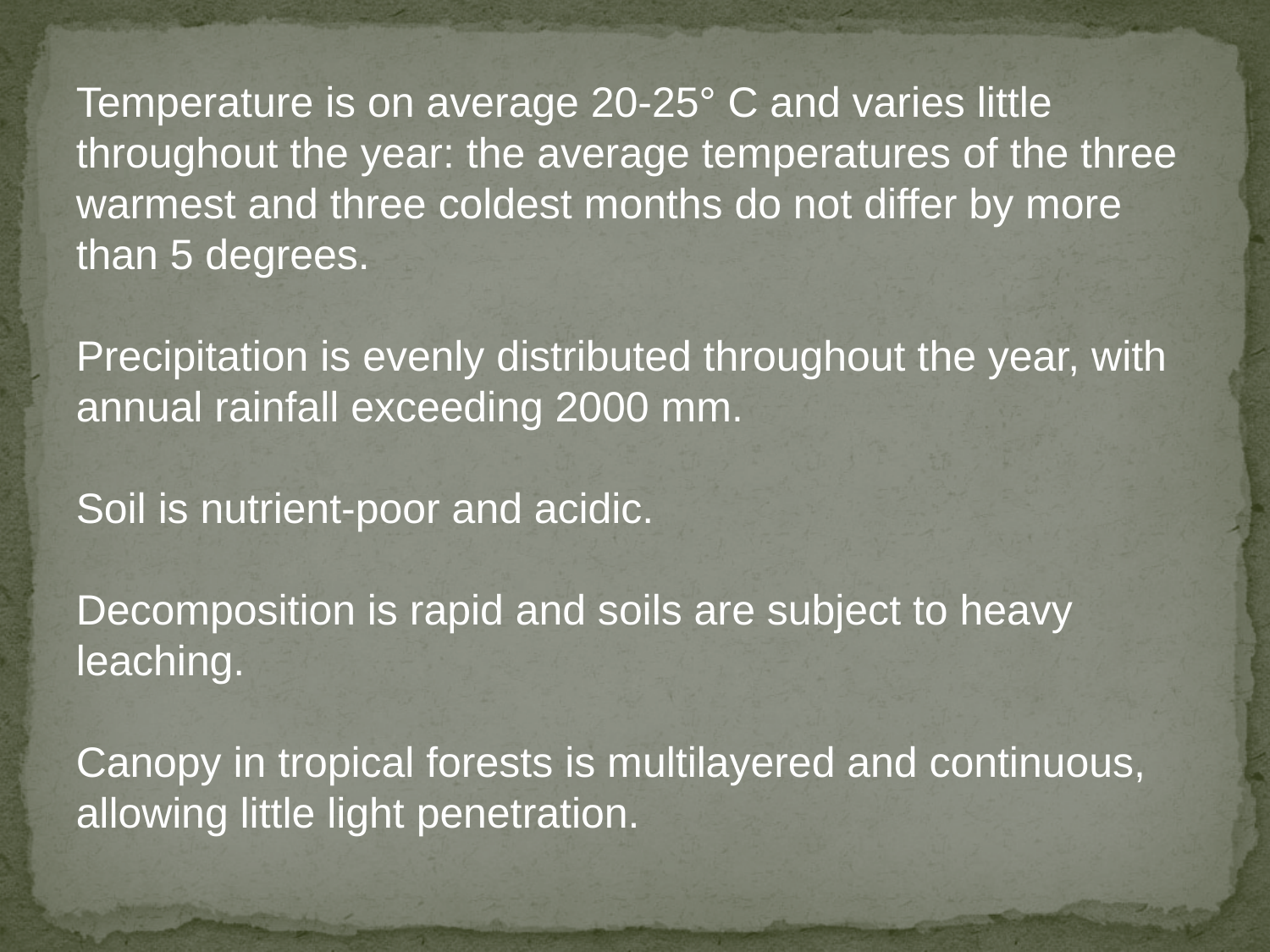

#
Temperature is on average 20-25° C and varies little throughout the year: the average temperatures of the three warmest and three coldest months do not differ by more than 5 degrees.

Precipitation is evenly distributed throughout the year, with annual rainfall exceeding 2000 mm.

Soil is nutrient-poor and acidic.

Decomposition is rapid and soils are subject to heavy leaching.

Canopy in tropical forests is multilayered and continuous, allowing little light penetration.